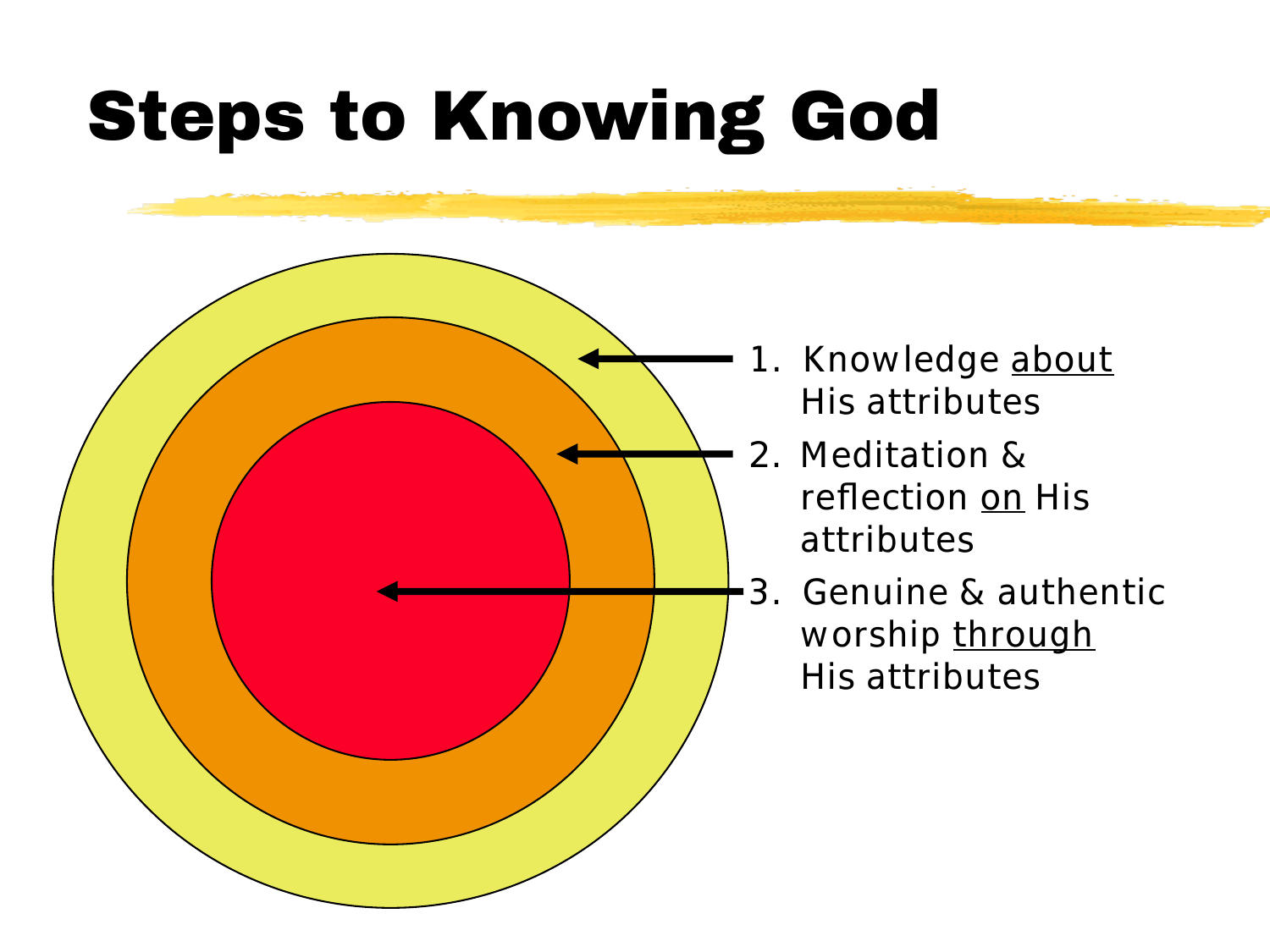

Steps to Knowing God

1.  Knowledge about
     His attributes

2.  Meditation &
     reflection on His
     attributes

3.  Genuine & authentic
     worship through
     His attributes